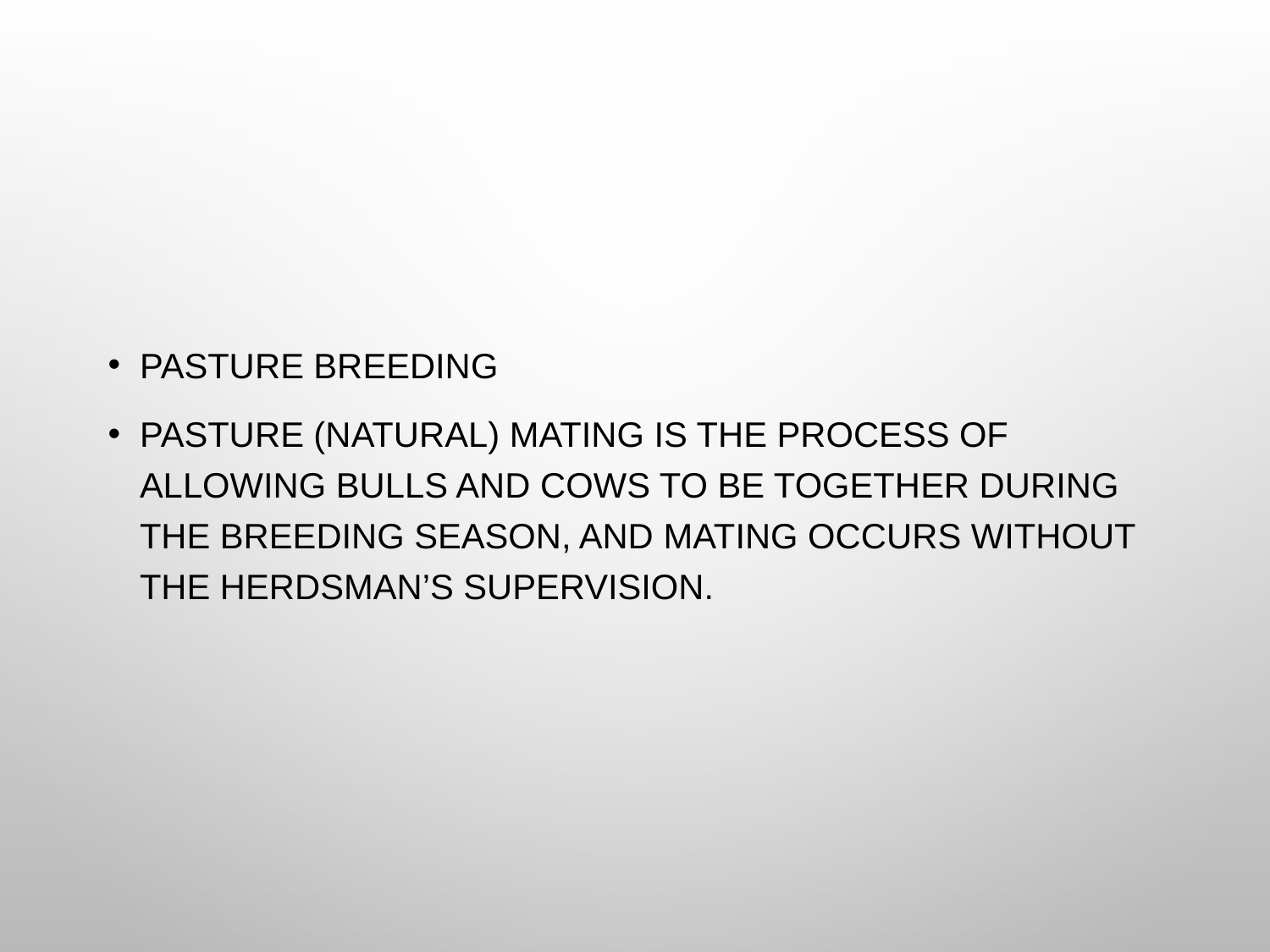

#
Pasture Breeding
Pasture (natural) mating is the process of allowing bulls and cows to be together during the breeding season, and mating occurs without the herdsman’s supervision.